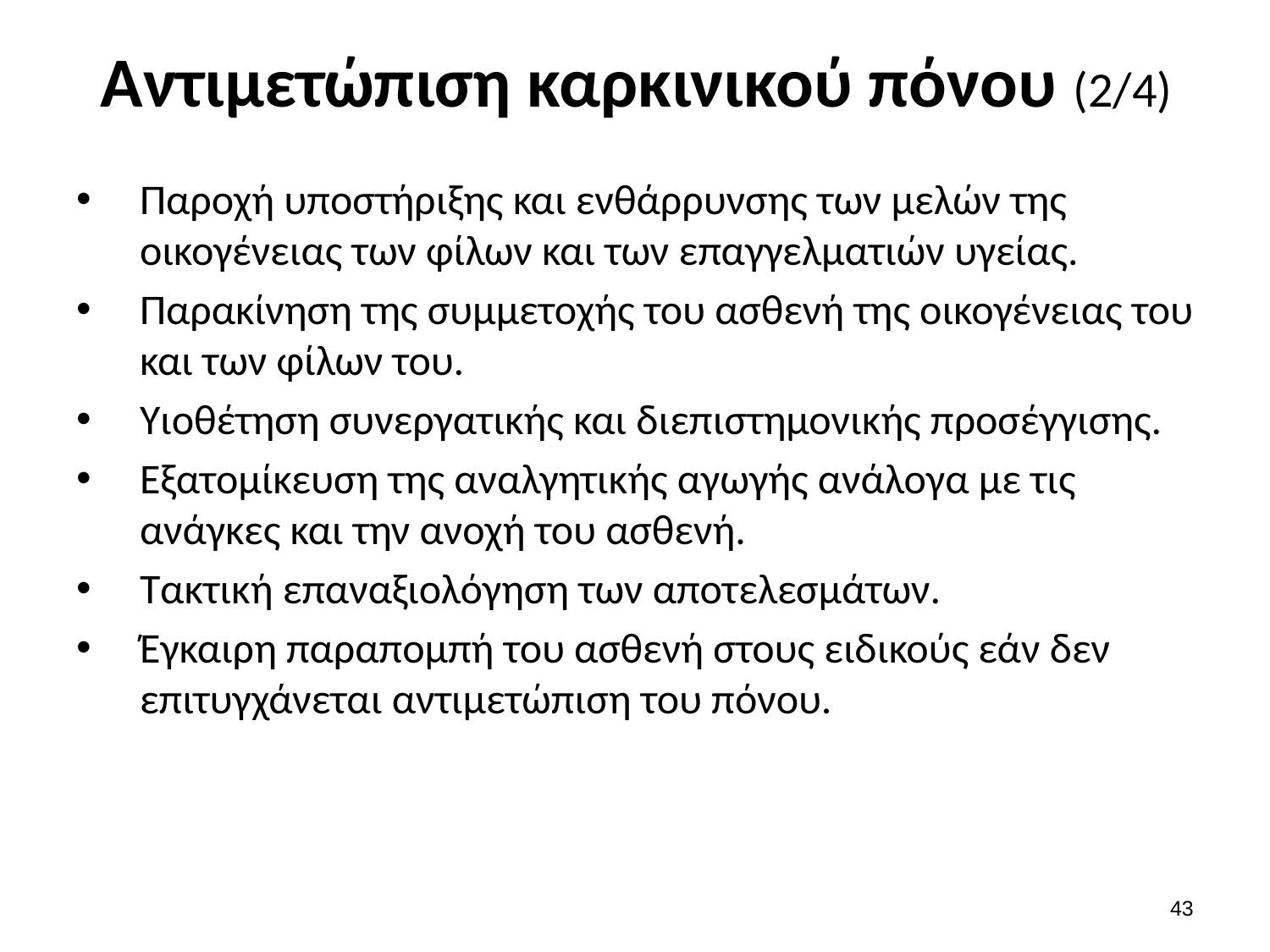

# Αντιμετώπιση καρκινικού πόνου (2/4)
Παροχή υποστήριξης και ενθάρρυνσης των μελών της οικογένειας των φίλων και των επαγγελματιών υγείας.
Παρακίνηση της συμμετοχής του ασθενή της οικογένειας του και των φίλων του.
Υιοθέτηση συνεργατικής και διεπιστημονικής προσέγγισης.
Εξατομίκευση της αναλγητικής αγωγής ανάλογα με τις ανάγκες και την ανοχή του ασθενή.
Τακτική επαναξιολόγηση των αποτελεσμάτων.
Έγκαιρη παραπομπή του ασθενή στους ειδικούς εάν δεν επιτυγχάνεται αντιμετώπιση του πόνου.

43